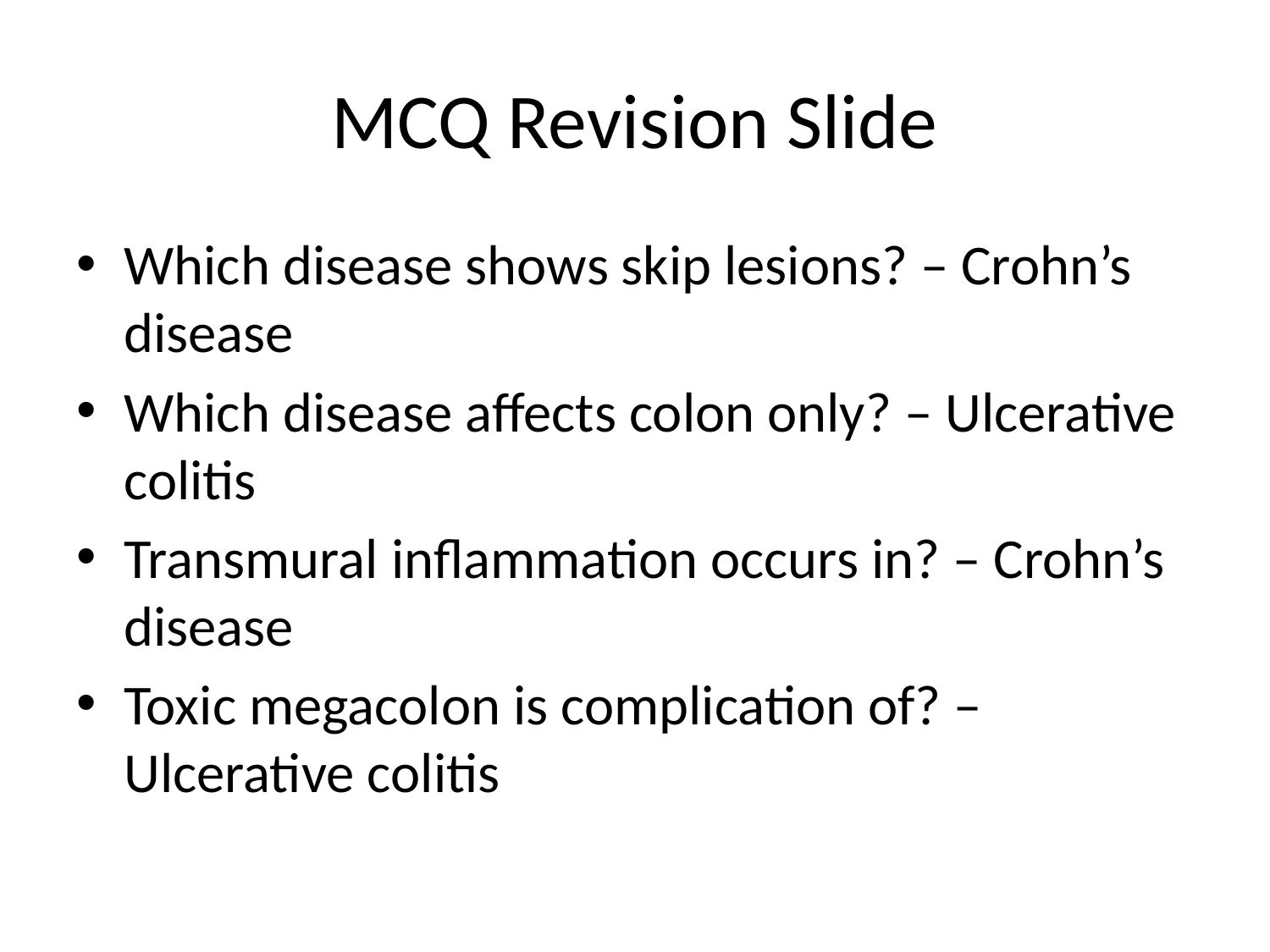

# MCQ Revision Slide
Which disease shows skip lesions? – Crohn’s disease
Which disease affects colon only? – Ulcerative colitis
Transmural inflammation occurs in? – Crohn’s disease
Toxic megacolon is complication of? – Ulcerative colitis